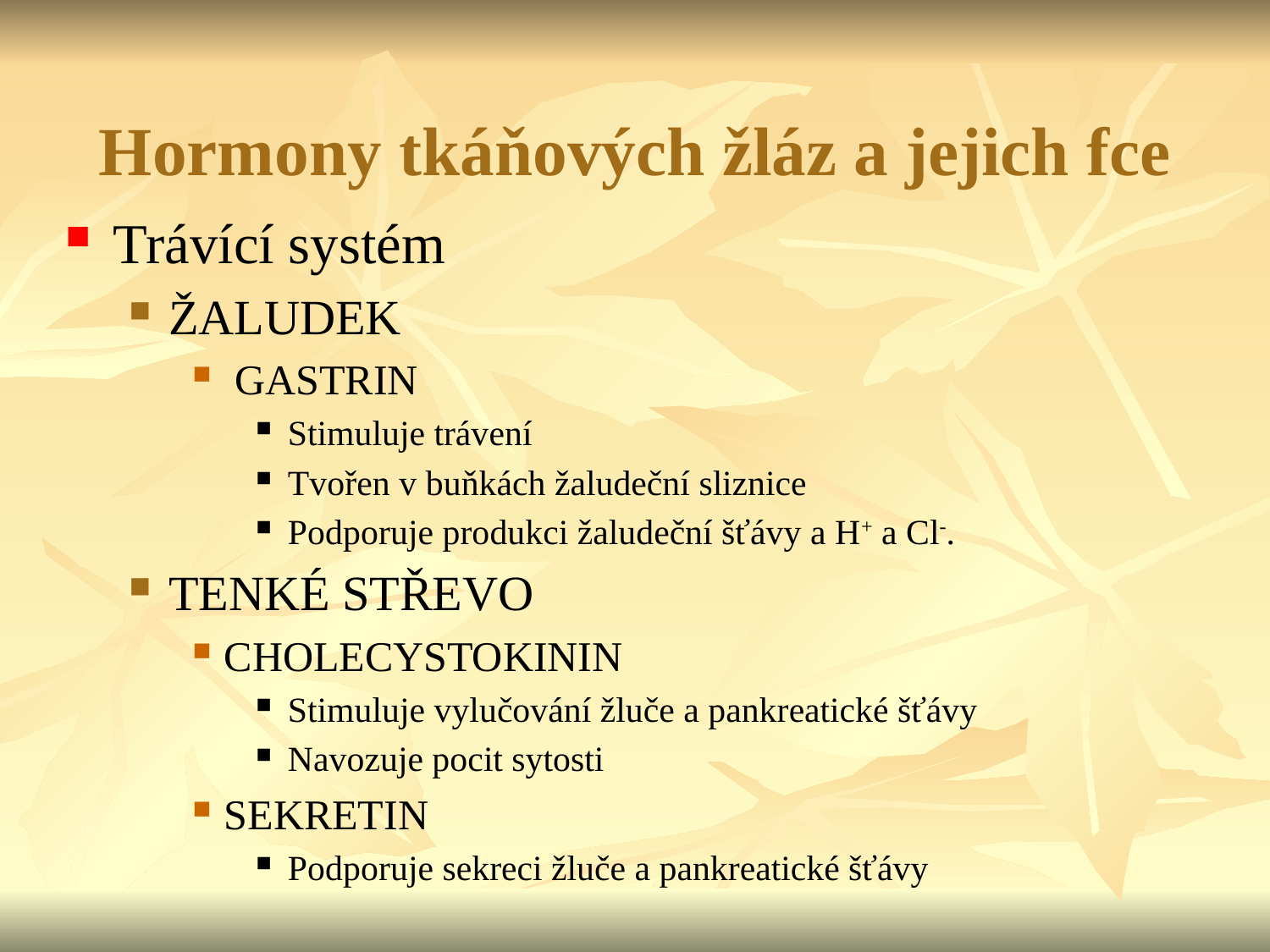

Hormony tkáňových žláz a jejich fce
Trávící systém
ŽALUDEK
 GASTRIN
Stimuluje trávení
Tvořen v buňkách žaludeční sliznice
Podporuje produkci žaludeční šťávy a H+ a Cl-.
TENKÉ STŘEVO
CHOLECYSTOKININ
Stimuluje vylučování žluče a pankreatické šťávy
Navozuje pocit sytosti
SEKRETIN
Podporuje sekreci žluče a pankreatické šťávy